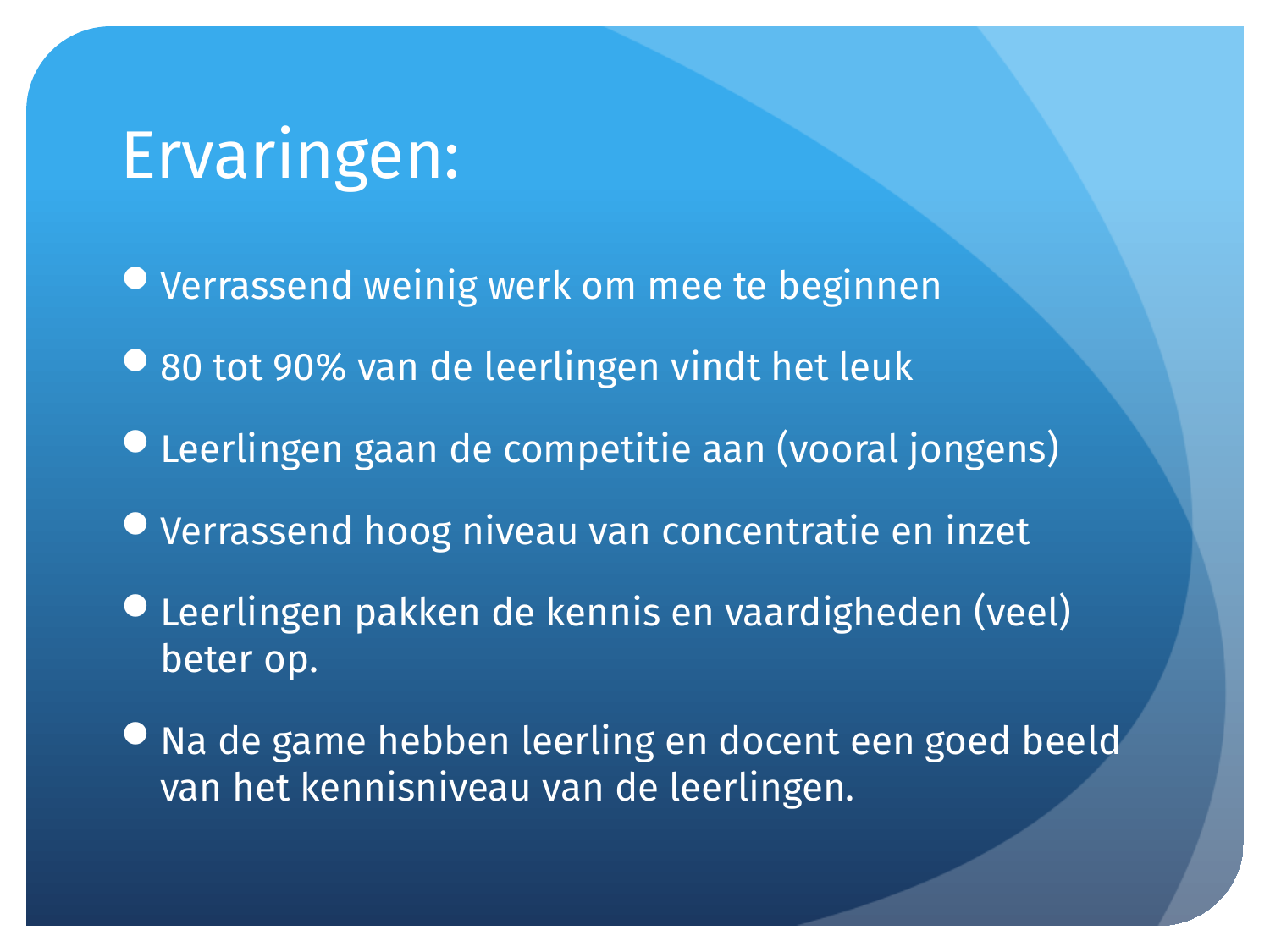

# Ervaringen:
Verrassend weinig werk om mee te beginnen
80 tot 90% van de leerlingen vindt het leuk
Leerlingen gaan de competitie aan (vooral jongens)
Verrassend hoog niveau van concentratie en inzet
Leerlingen pakken de kennis en vaardigheden (veel) beter op.
Na de game hebben leerling en docent een goed beeld van het kennisniveau van de leerlingen.